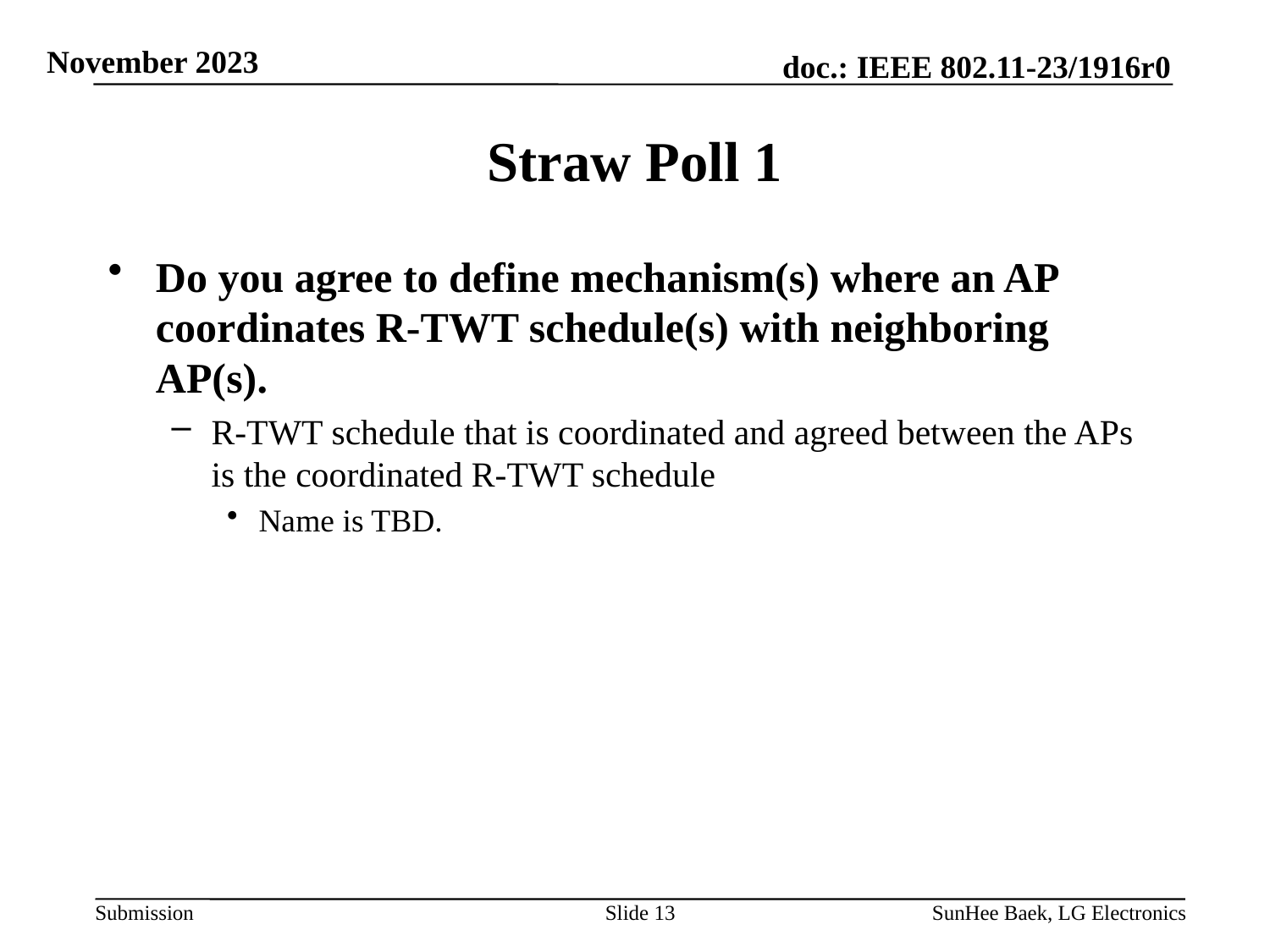

# Straw Poll 1
Do you agree to define mechanism(s) where an AP coordinates R-TWT schedule(s) with neighboring AP(s).
R-TWT schedule that is coordinated and agreed between the APs is the coordinated R-TWT schedule
Name is TBD.
Slide 13
SunHee Baek, LG Electronics